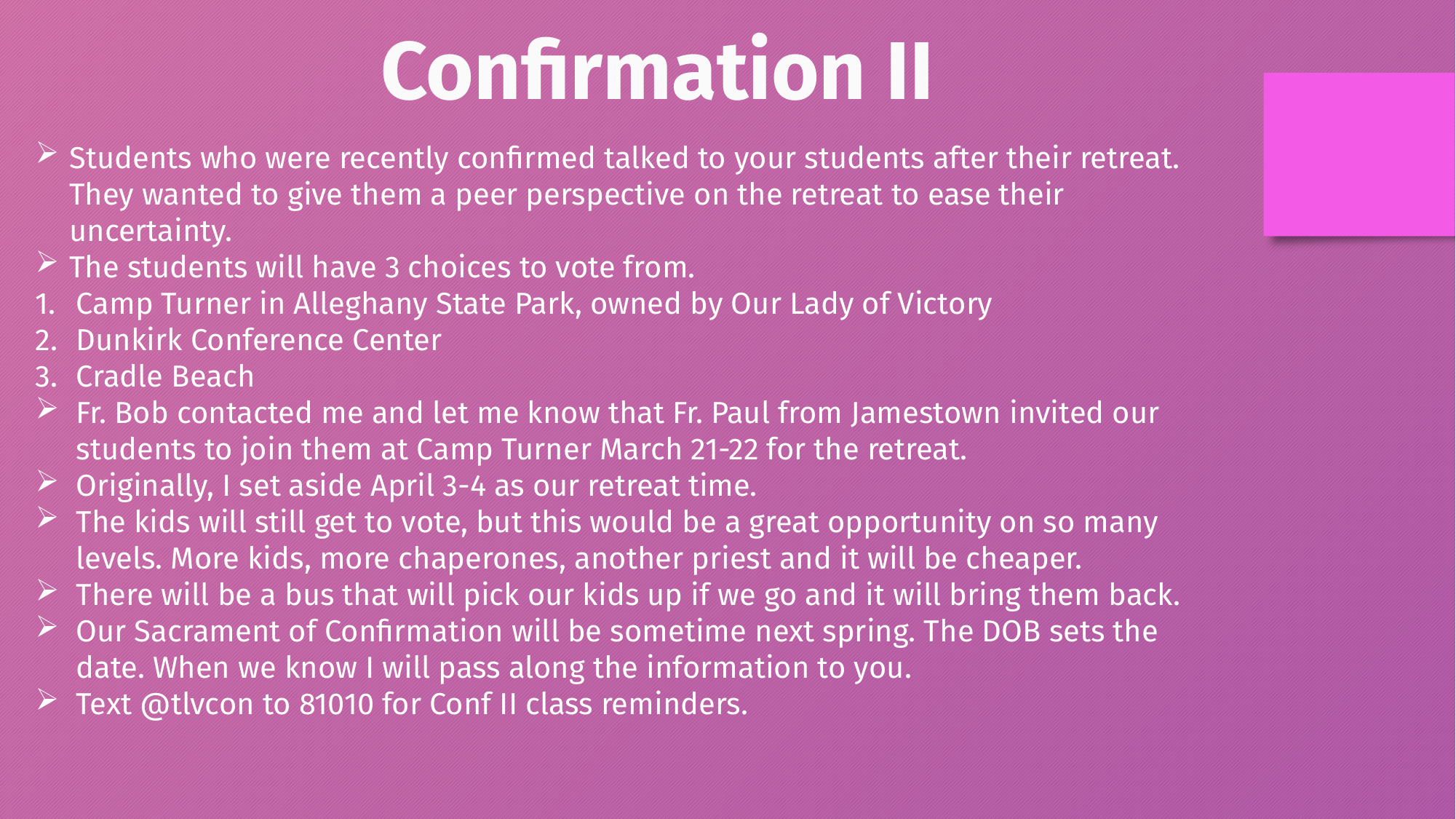

Confirmation II

Students who were recently confirmed talked to your students after their retreat. They wanted to give them a peer perspective on the retreat to ease their uncertainty.
The students will have 3 choices to vote from.
Camp Turner in Alleghany State Park, owned by Our Lady of Victory
Dunkirk Conference Center
Cradle Beach
Fr. Bob contacted me and let me know that Fr. Paul from Jamestown invited our students to join them at Camp Turner March 21-22 for the retreat.
Originally, I set aside April 3-4 as our retreat time.
The kids will still get to vote, but this would be a great opportunity on so many levels. More kids, more chaperones, another priest and it will be cheaper.
There will be a bus that will pick our kids up if we go and it will bring them back.
Our Sacrament of Confirmation will be sometime next spring. The DOB sets the date. When we know I will pass along the information to you.
Text @tlvcon to 81010 for Conf II class reminders.